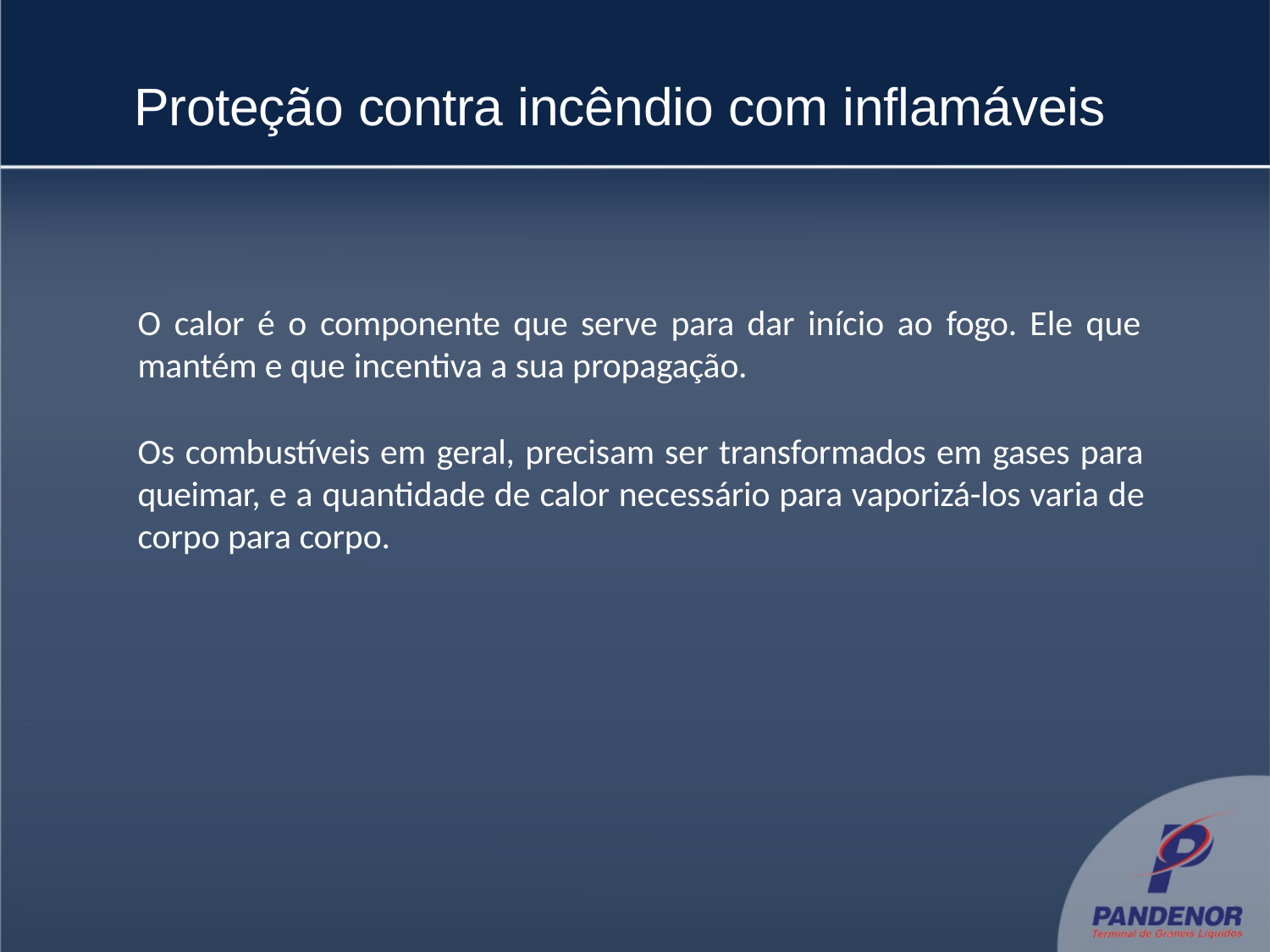

# Proteção contra incêndio com inflamáveis
O calor é o componente que serve para dar início ao fogo. Ele que  mantém e que incentiva a sua propagação.

Os combustíveis em geral, precisam ser transformados em gases para  queimar, e a quantidade de calor necessário para vaporizá-los varia de  corpo para corpo.